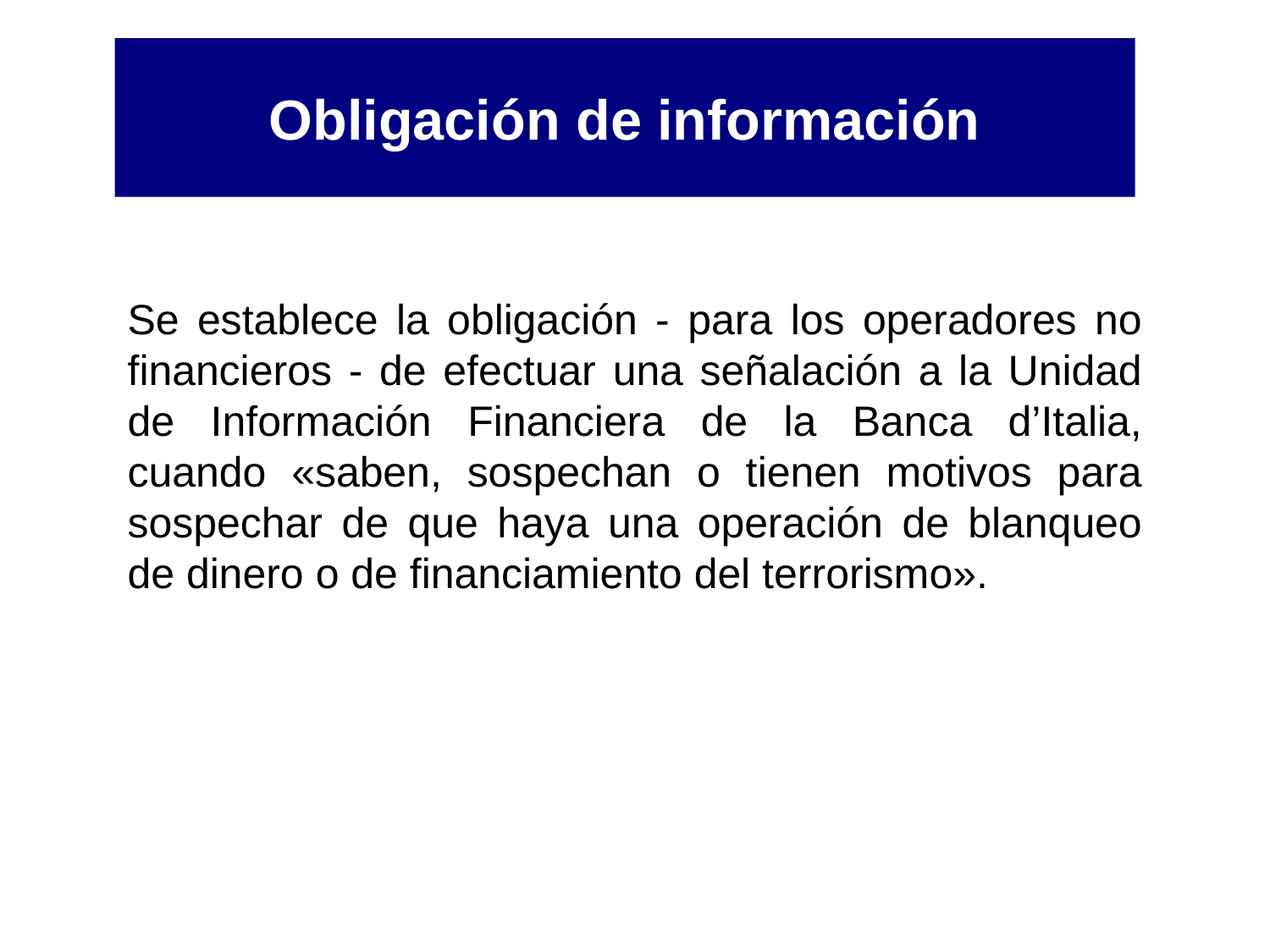

# Obligación de información
Se establece la obligación - para los operadores no financieros - de efectuar una señalación a la Unidad de Información Financiera de la Banca d’Italia, cuando «saben, sospechan o tienen motivos para sospechar de que haya una operación de blanqueo de dinero o de financiamiento del terrorismo».